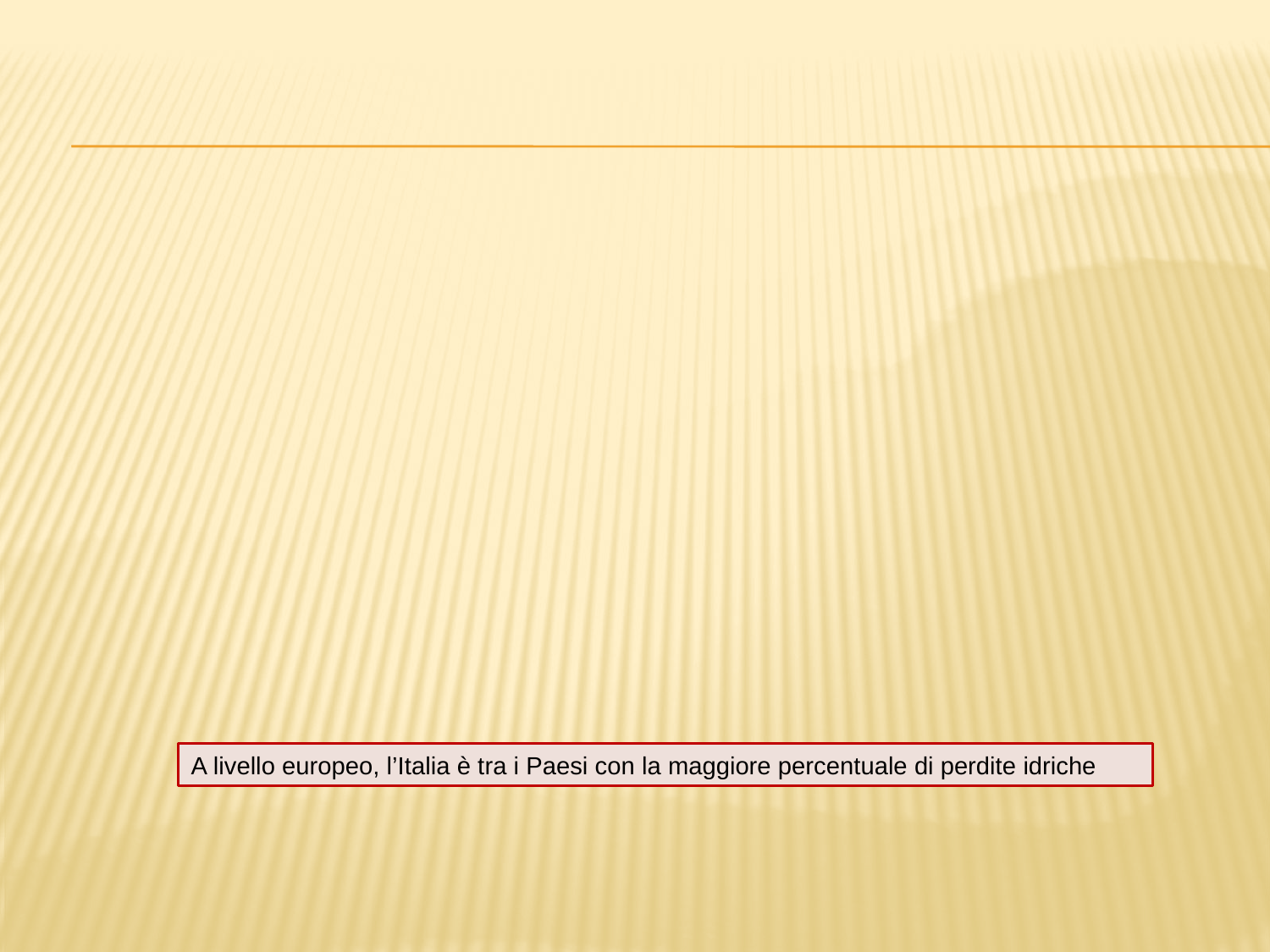

A livello europeo, l’Italia è tra i Paesi con la maggiore percentuale di perdite idriche